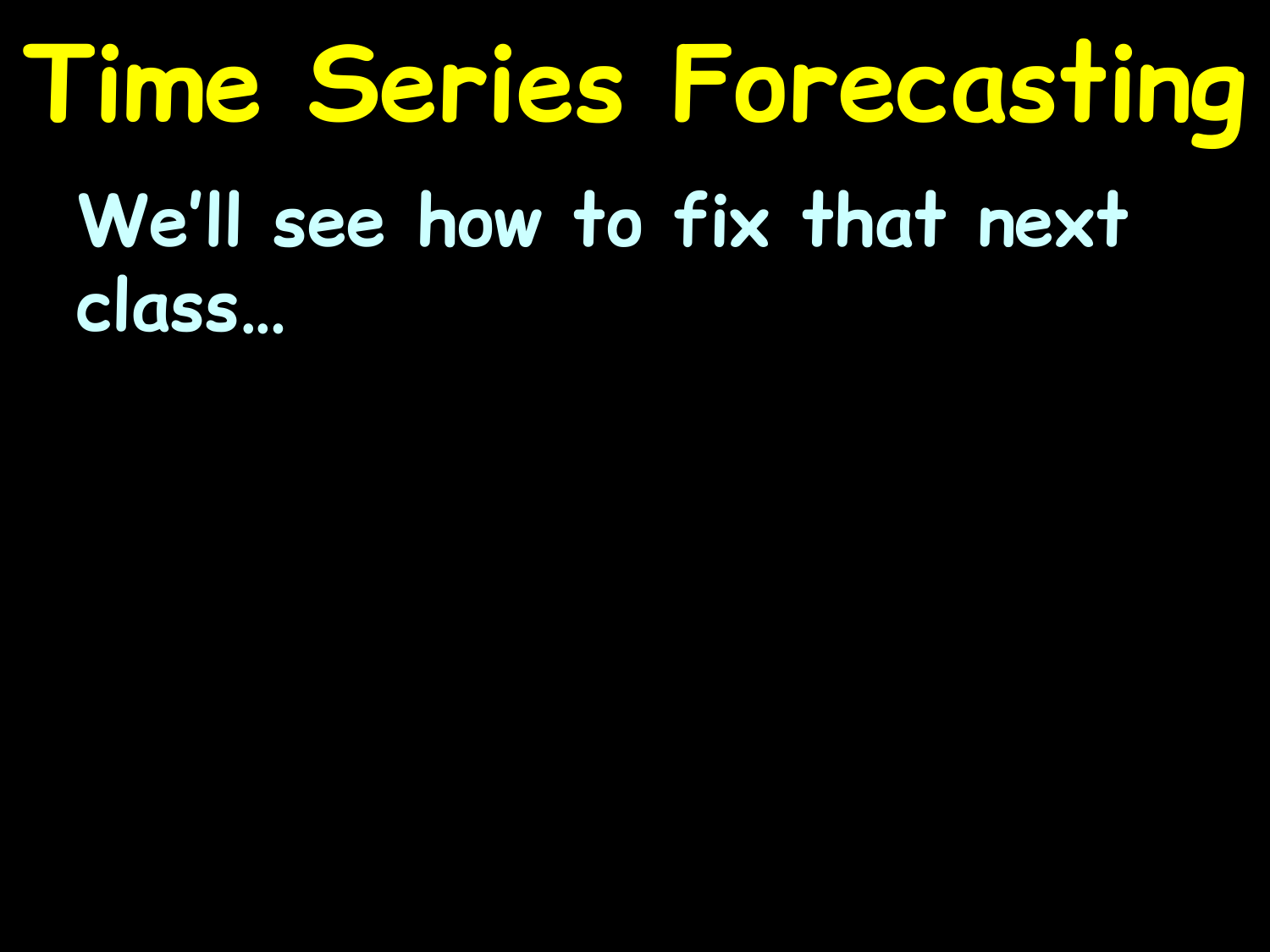

# Time Series Forecasting
We’ll see how to fix that next class…